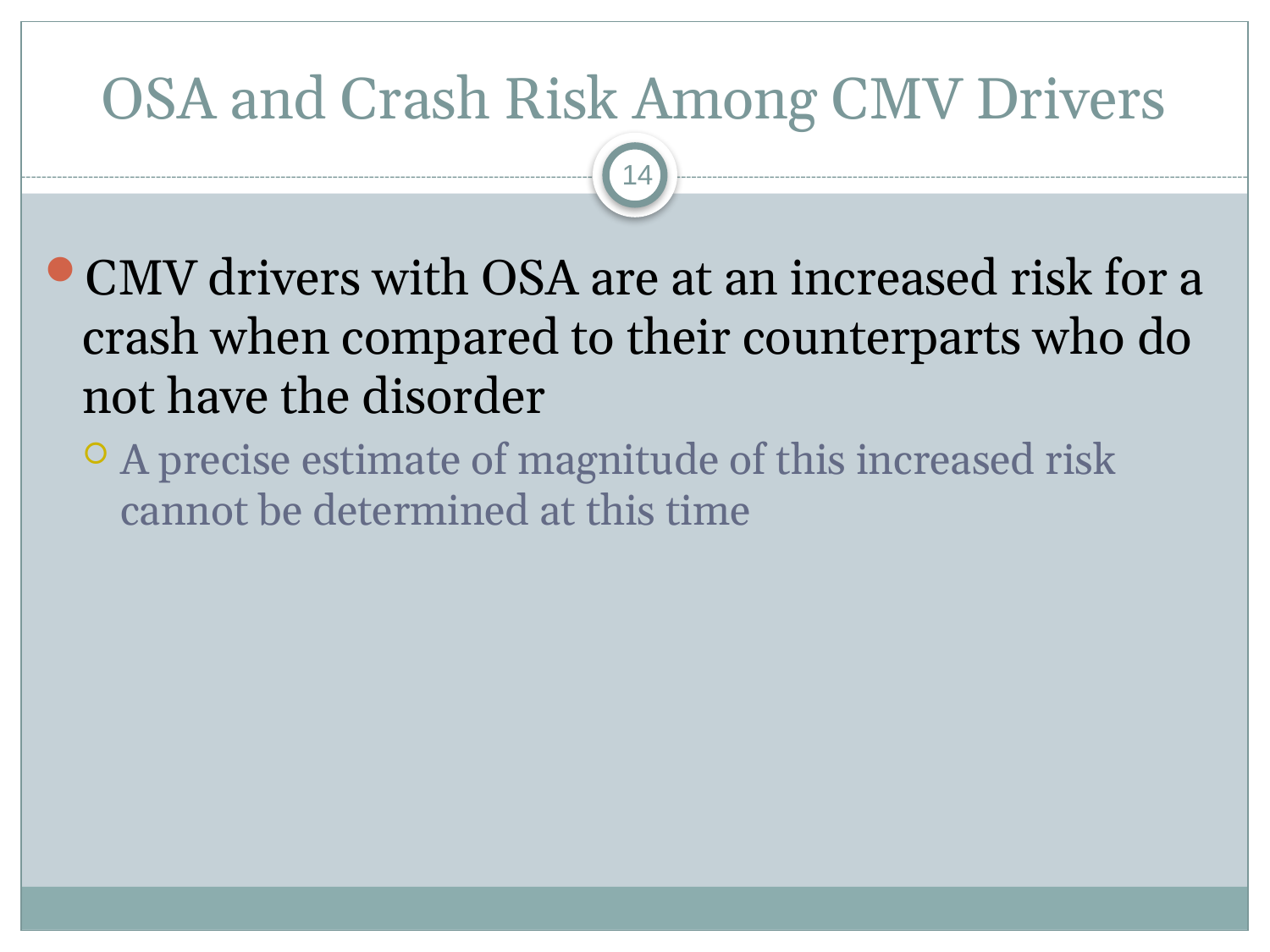

# OSA and Crash Risk Among CMV Drivers
14
CMV drivers with OSA are at an increased risk for a crash when compared to their counterparts who do not have the disorder
A precise estimate of magnitude of this increased risk cannot be determined at this time